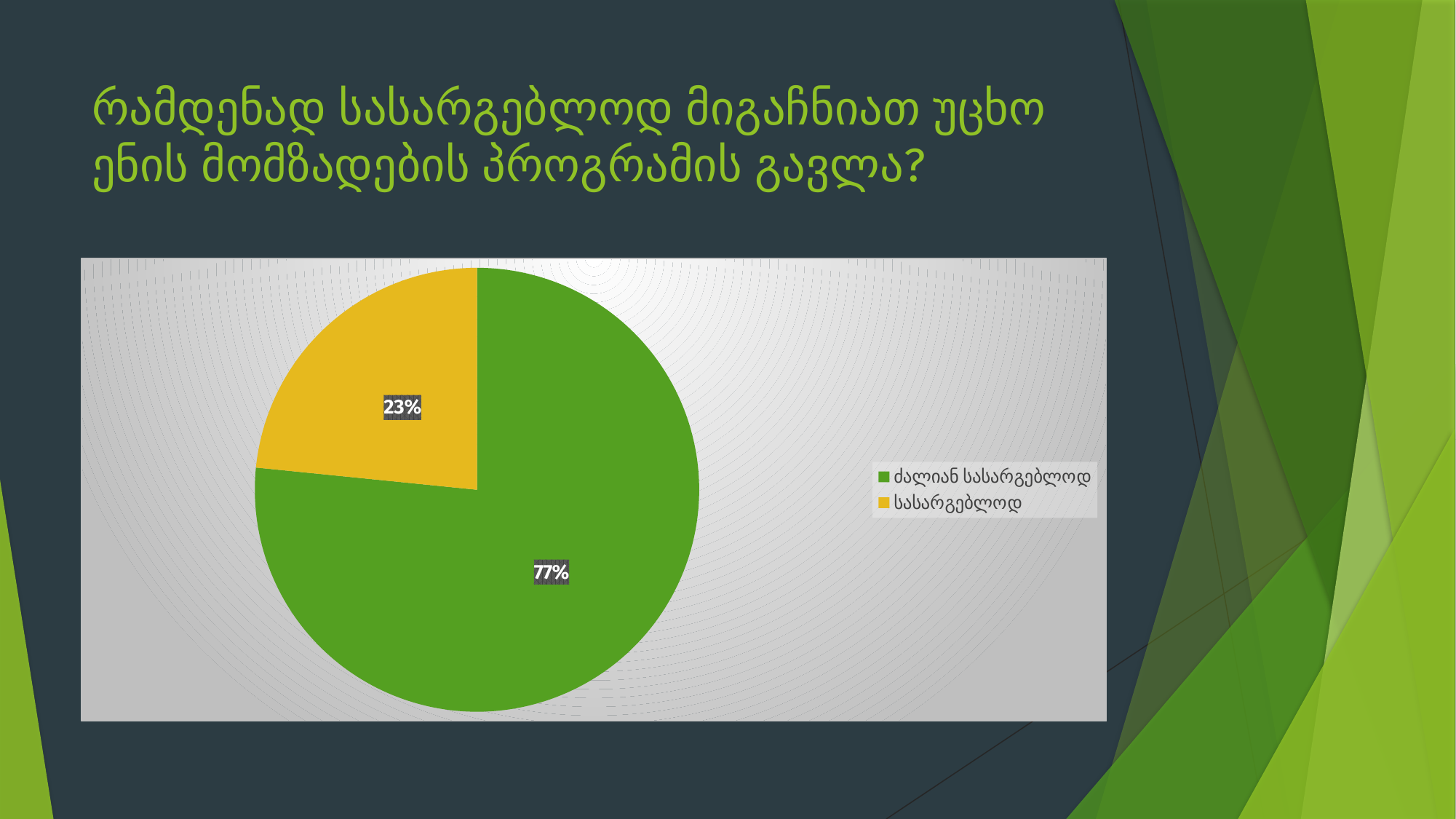

# რამდენად სასარგებლოდ მიგაჩნიათ უცხო ენის მომზადების პროგრამის გავლა?

### Chart

| Category | Sales |
|---|---|
| ძალიან სასარგებლოდ | 36.0 |
| სასარგებლოდ | 11.0 |